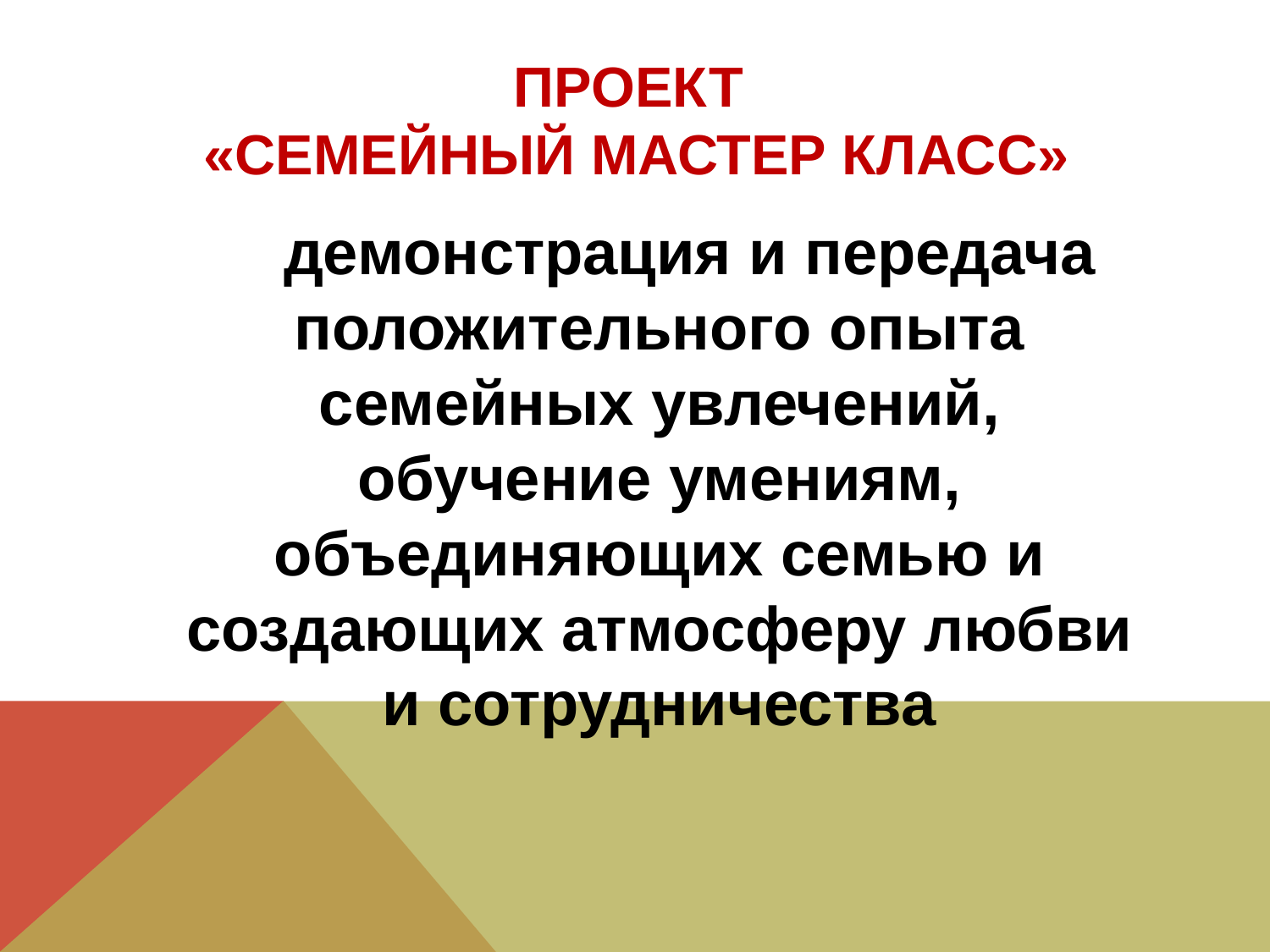

# Проект «семейный мастер класс»
демонстрация и передача положительного опыта семейных увлечений, обучение умениям, объединяющих семью и создающих атмосферу любви и сотрудничества